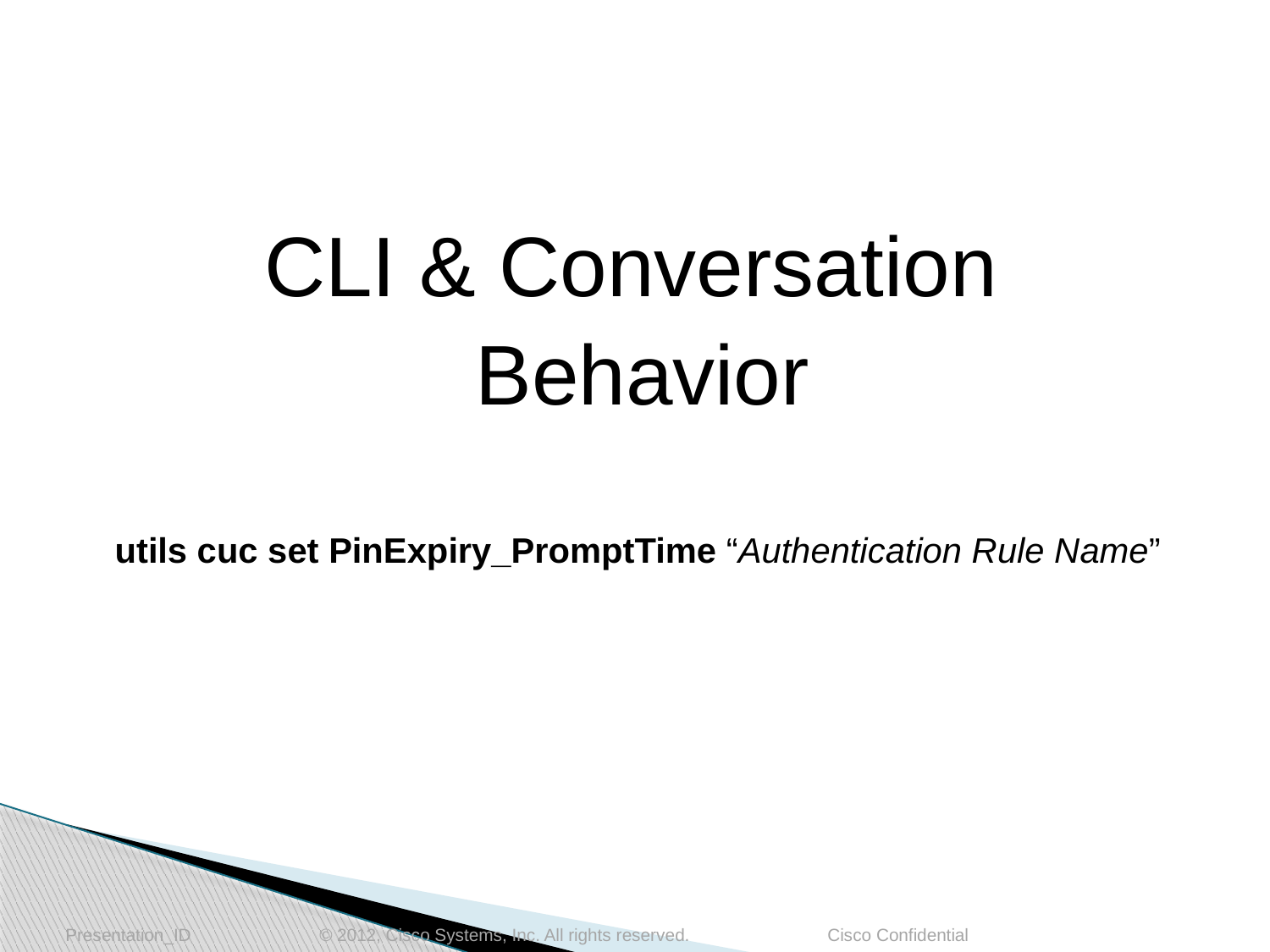

CLI & Conversation
Behavior

utils cuc set PinExpiry_PromptTime “Authentication Rule Name”

Presentation_ID      	© 2012, Cisco Systems, Inc. All rights reserved.  		Cisco Confidential